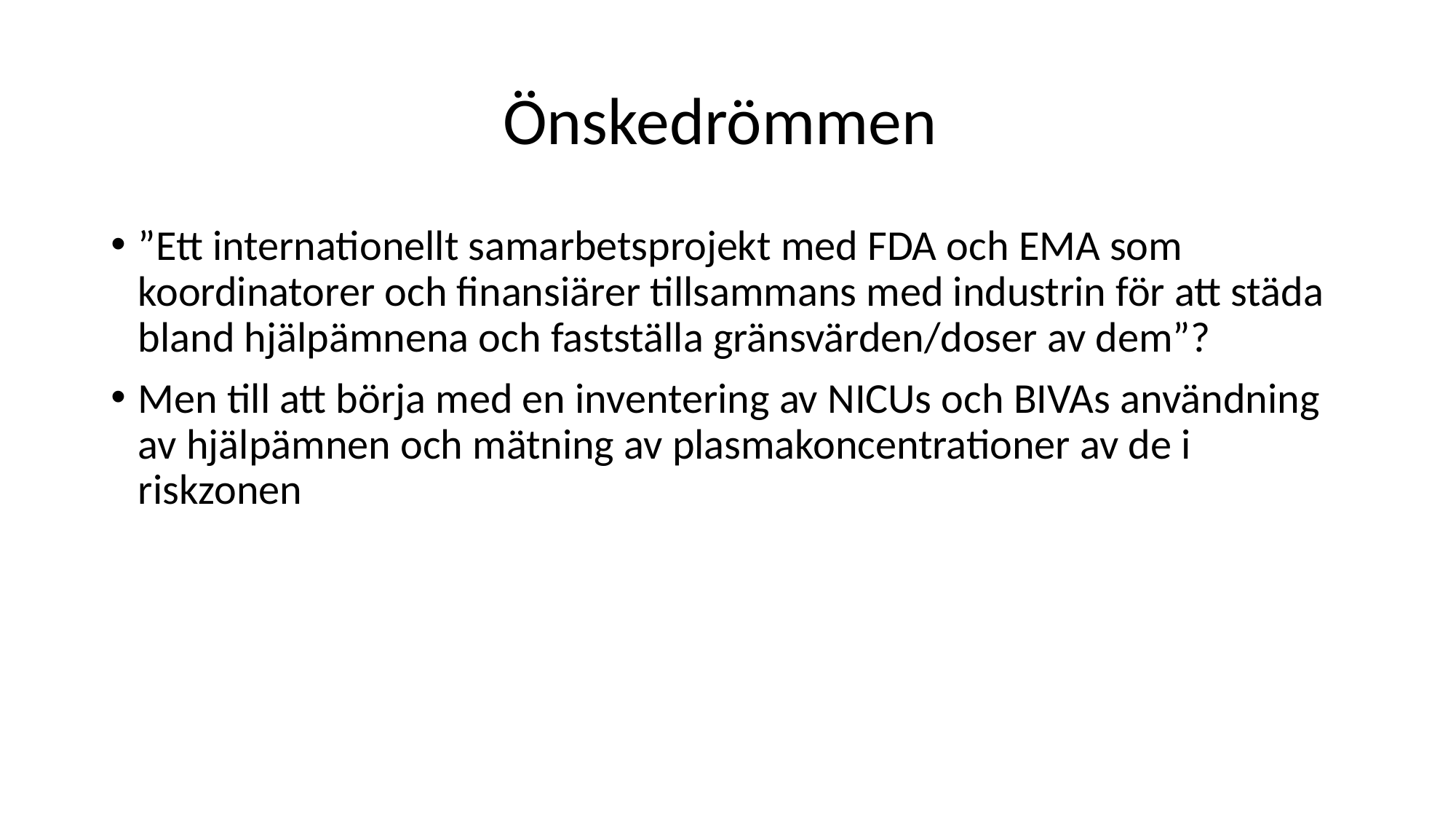

# Önskedrömmen
”Ett internationellt samarbetsprojekt med FDA och EMA som koordinatorer och finansiärer tillsammans med industrin för att städa bland hjälpämnena och fastställa gränsvärden/doser av dem”?
Men till att börja med en inventering av NICUs och BIVAs användning av hjälpämnen och mätning av plasmakoncentrationer av de i riskzonen